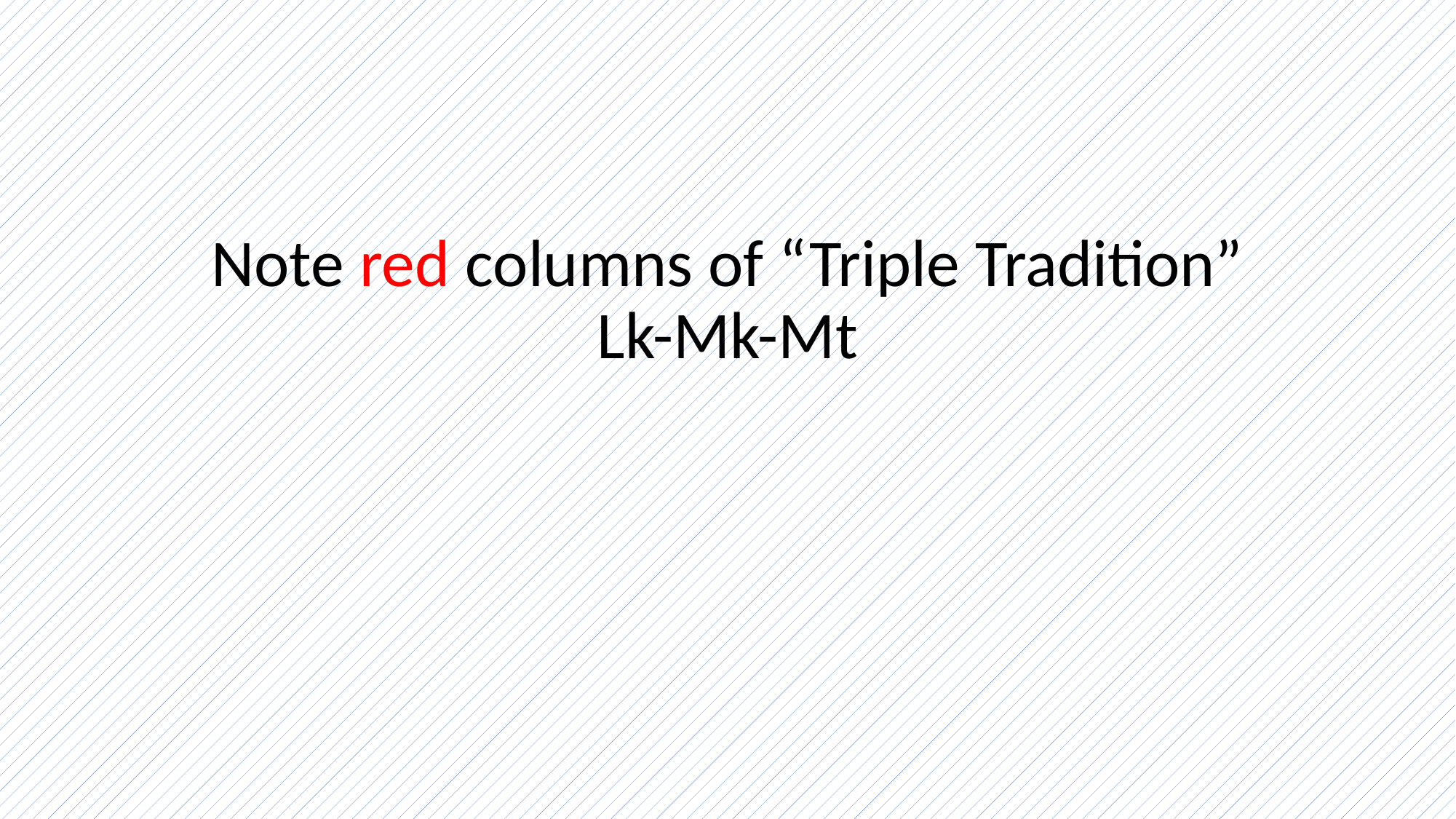

# Note red columns of “Triple Tradition” Lk-Mk-Mt